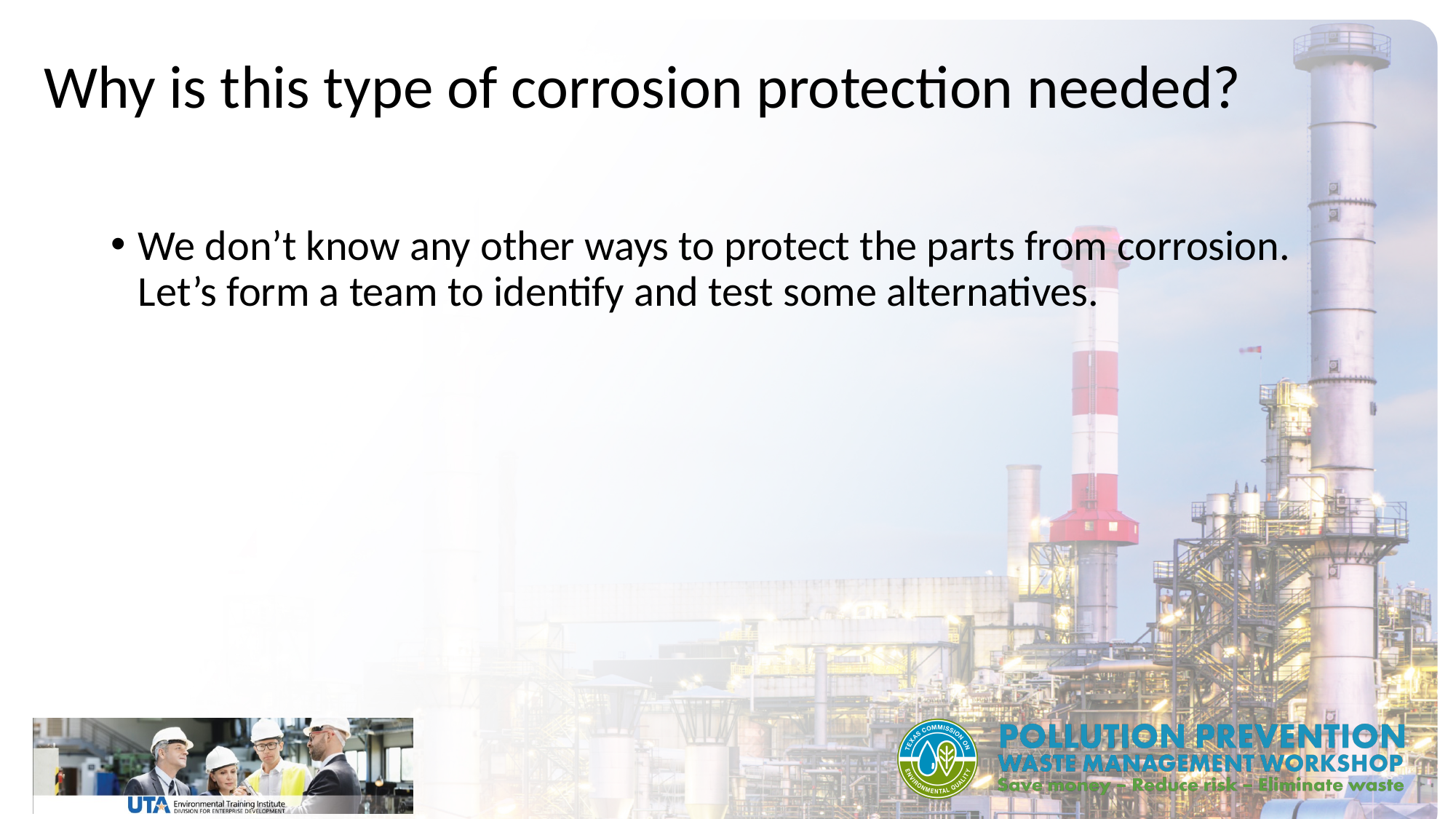

# Why is this type of corrosion protection needed?
We don’t know any other ways to protect the parts from corrosion. Let’s form a team to identify and test some alternatives.